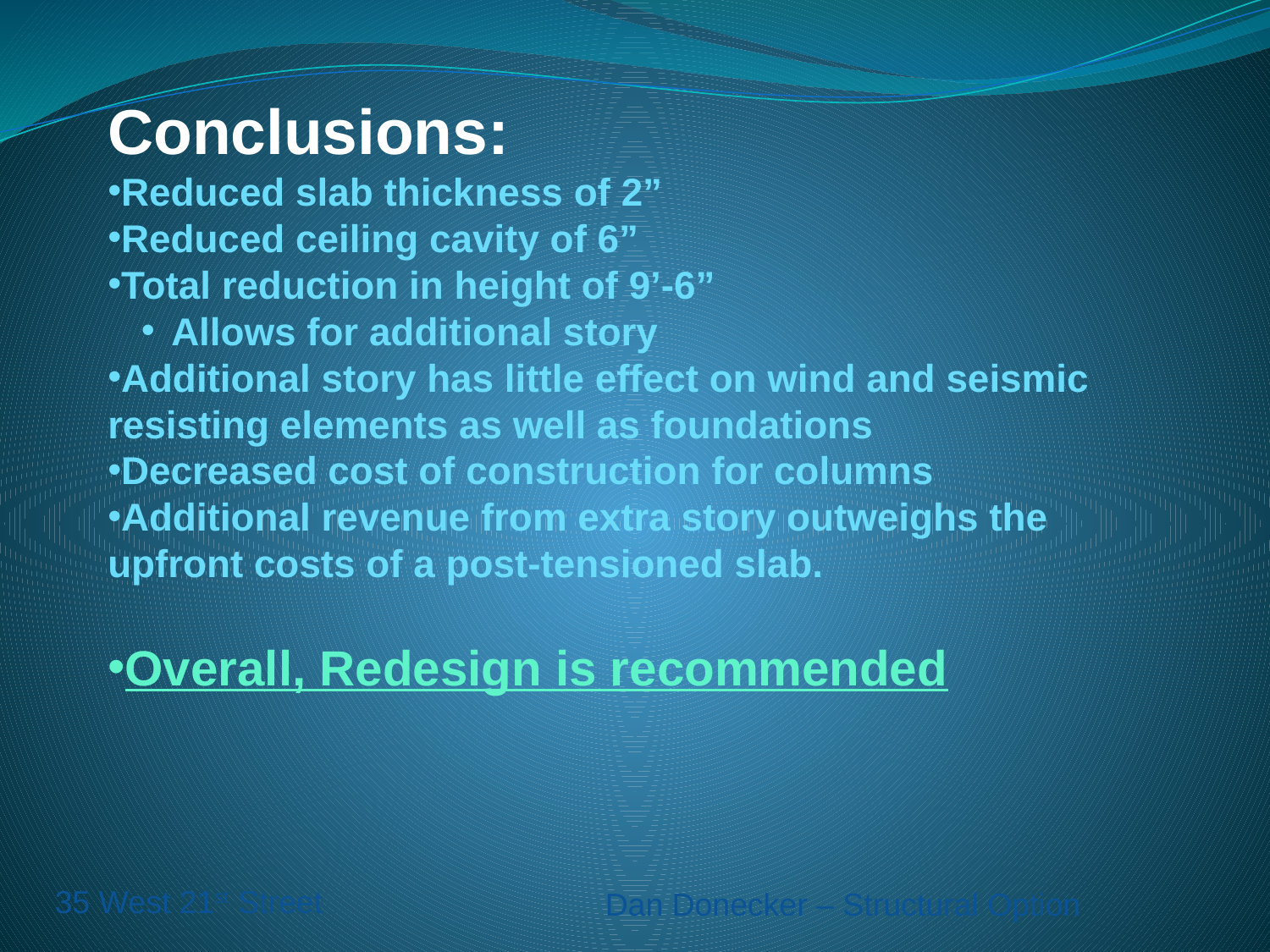

Conclusions:
Reduced slab thickness of 2”
Reduced ceiling cavity of 6”
Total reduction in height of 9’-6”
Allows for additional story
Additional story has little effect on wind and seismic resisting elements as well as foundations
Decreased cost of construction for columns
Additional revenue from extra story outweighs the upfront costs of a post-tensioned slab.

Overall, Redesign is recommended
35 West 21st Street
Dan Donecker – Structural Option